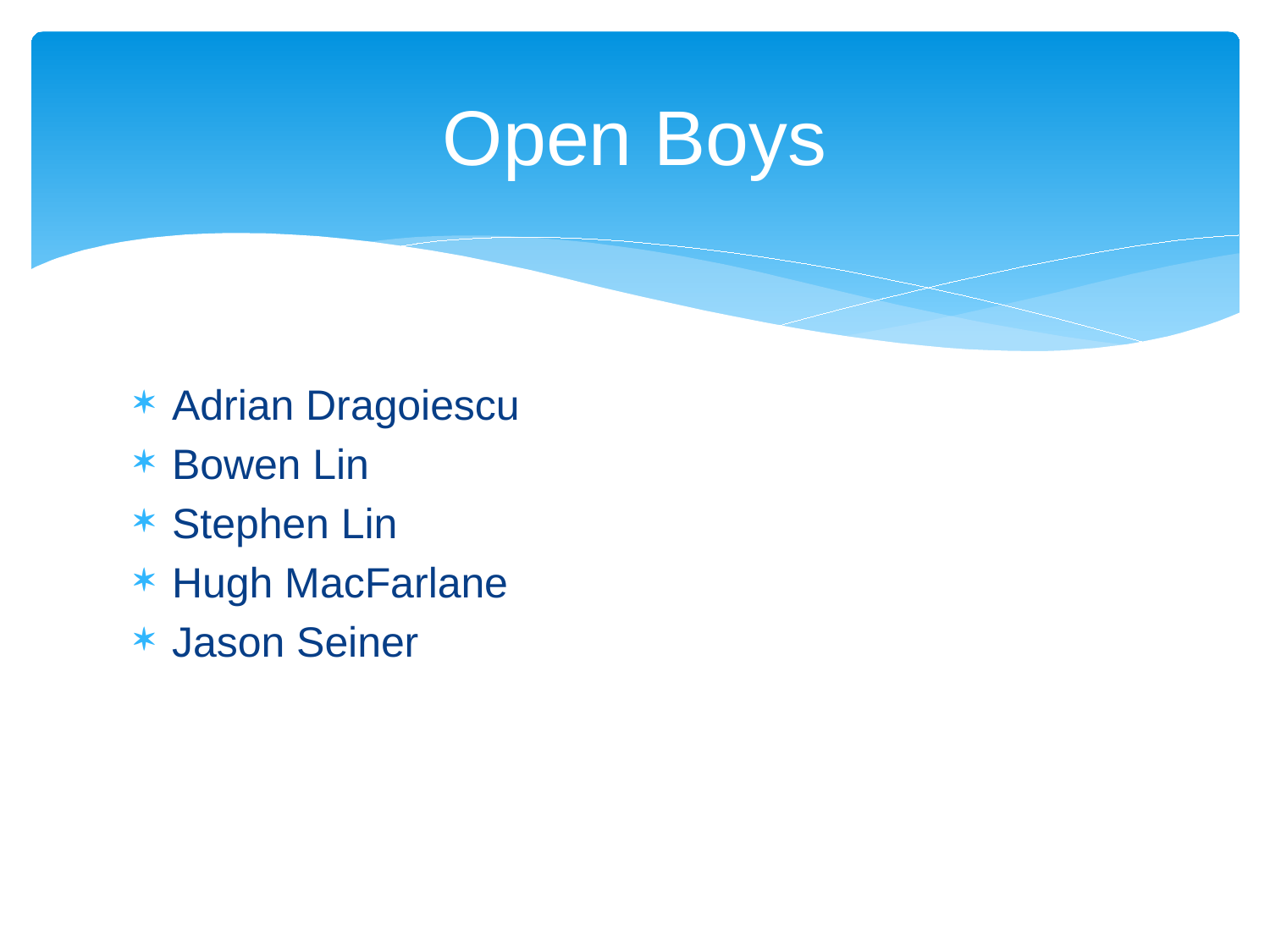

# Open Boys
Adrian Dragoiescu
Bowen Lin
Stephen Lin
Hugh MacFarlane
Jason Seiner